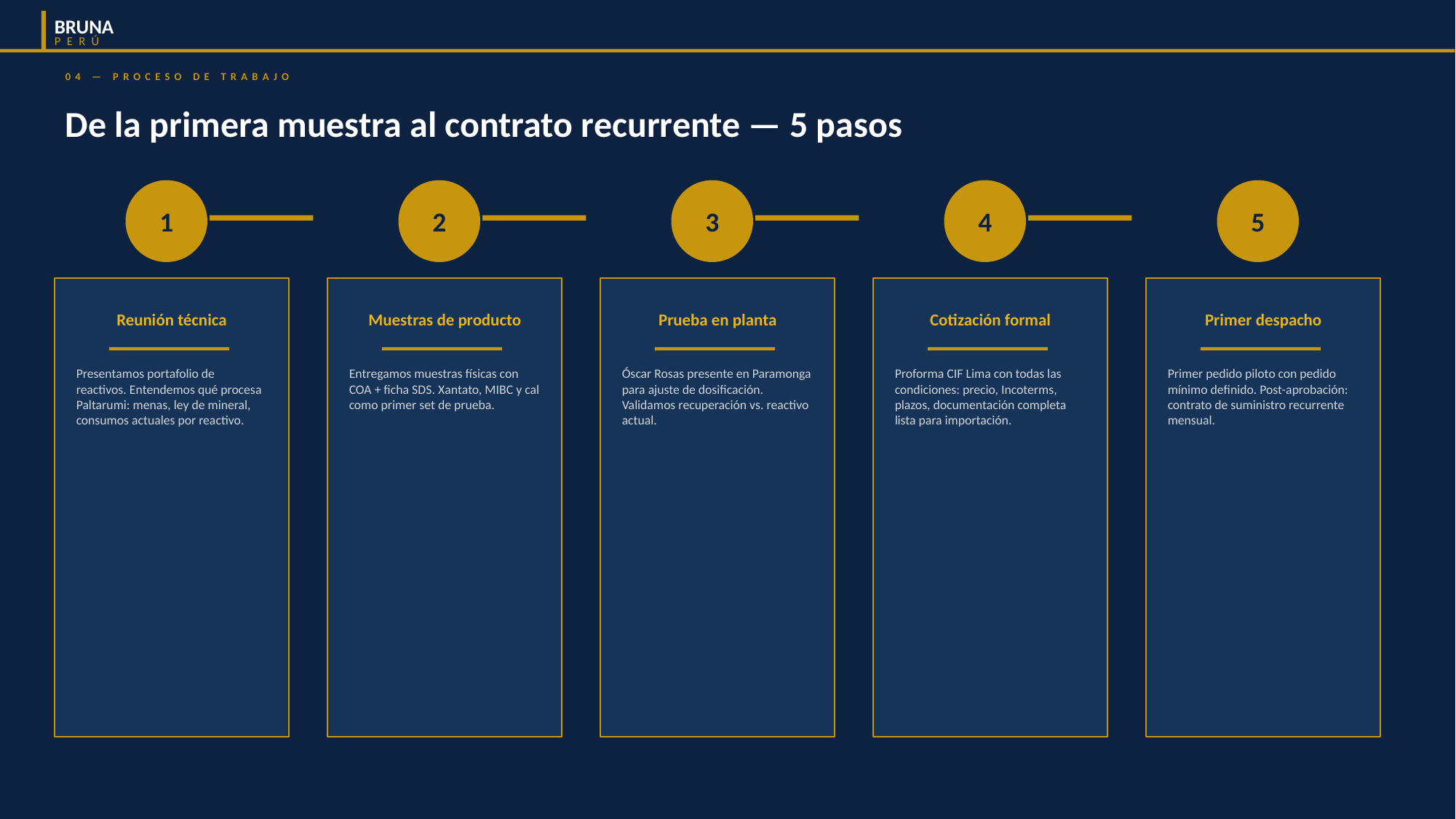

BRUNA
PERÚ

04 — PROCESO DE TRABAJO
De la primera muestra al contrato recurrente — 5 pasos

1

2

3

4

5

Reunión técnica
Muestras de producto
Prueba en planta
Cotización formal
Primer despacho

Presentamos portafolio de reactivos. Entendemos qué procesa Paltarumi: menas, ley de mineral, consumos actuales por reactivo.
Entregamos muestras físicas con COA + ficha SDS. Xantato, MIBC y cal como primer set de prueba.
Óscar Rosas presente en Paramonga para ajuste de dosificación. Validamos recuperación vs. reactivo actual.
Proforma CIF Lima con todas las condiciones: precio, Incoterms, plazos, documentación completa lista para importación.
Primer pedido piloto con pedido mínimo definido. Post-aprobación: contrato de suministro recurrente mensual.